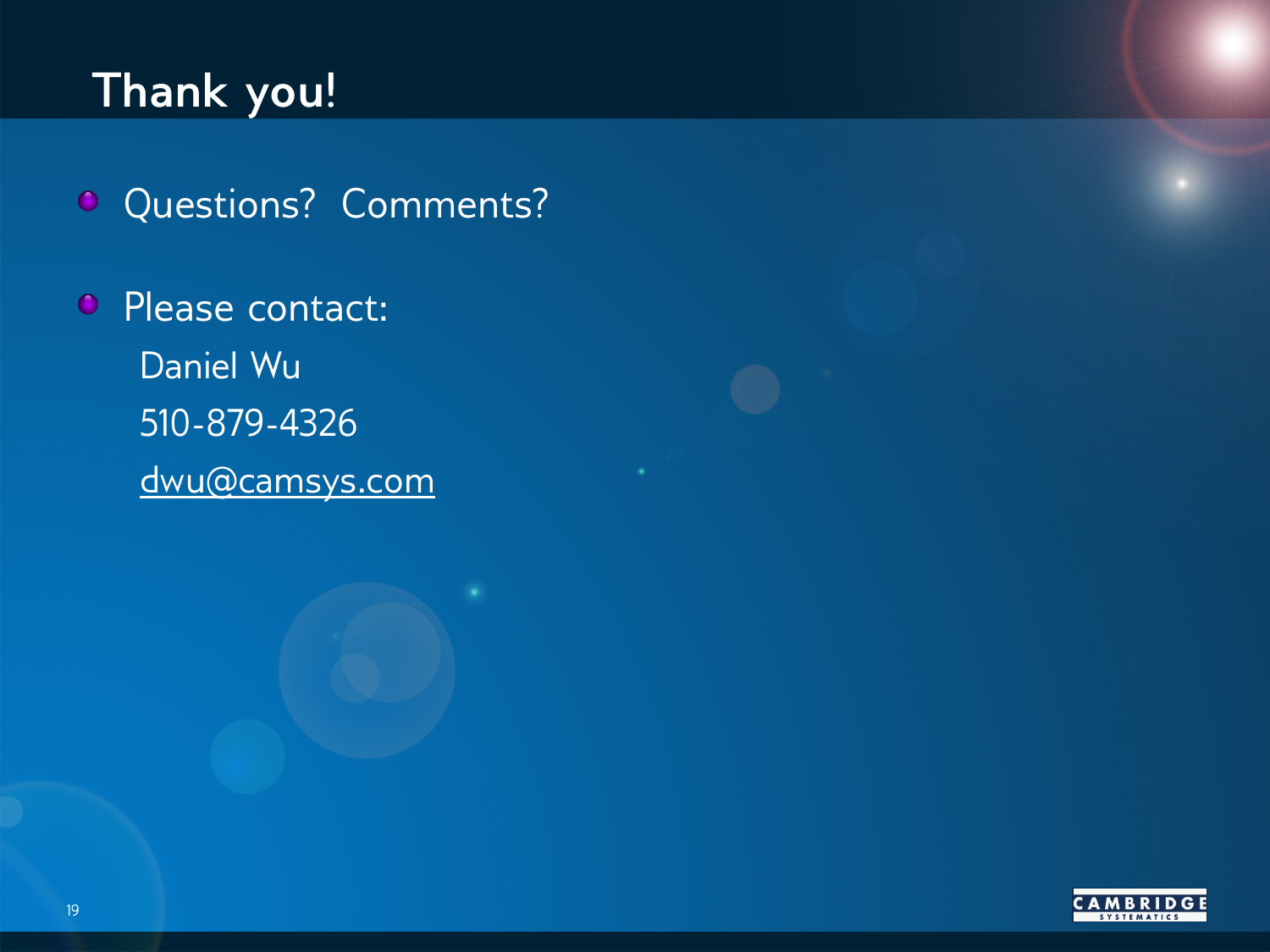

# Thank you!
Questions?  Comments?
Please contact:
Daniel Wu
510-879-4326
dwu@camsys.com

19